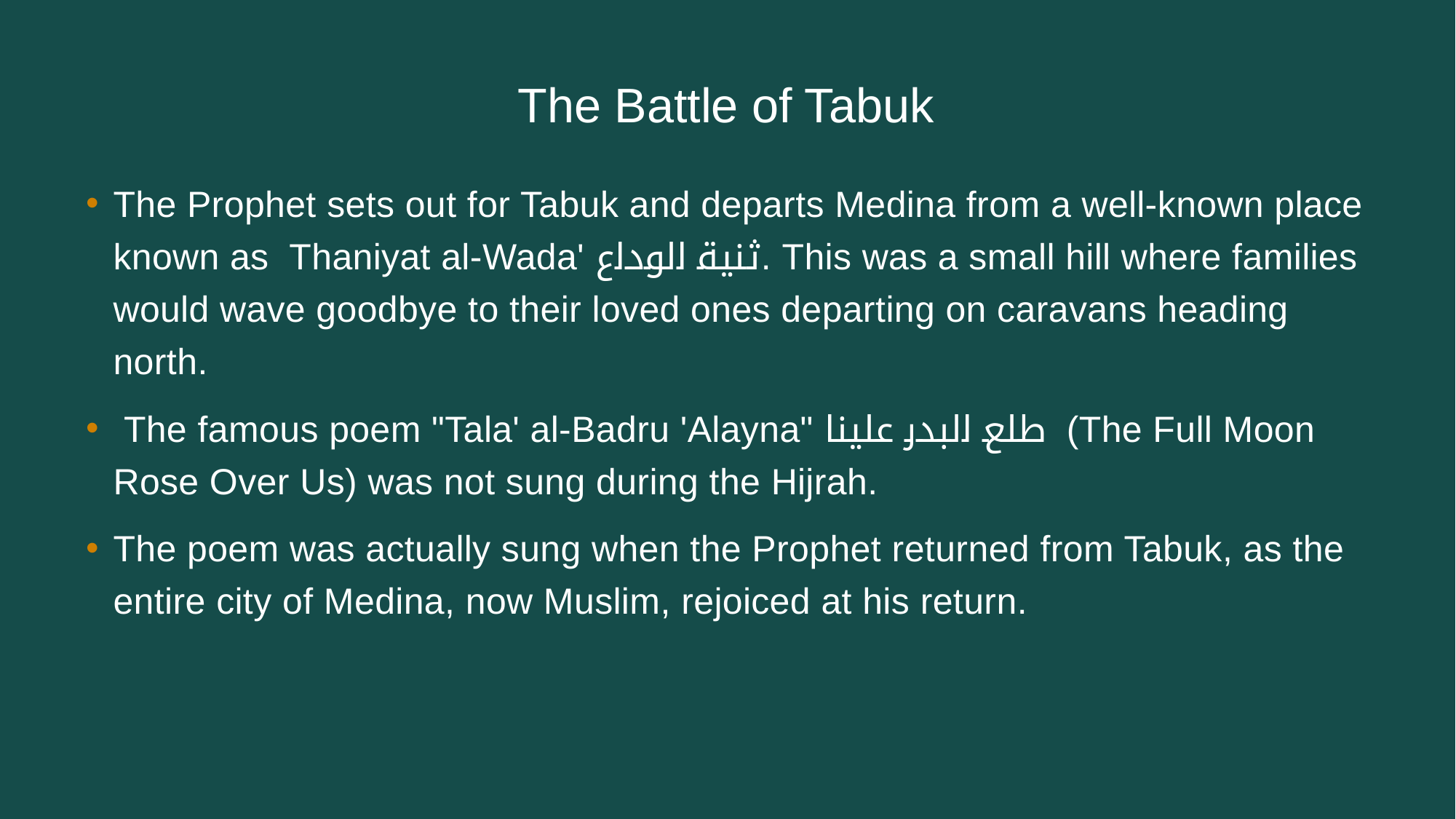

# The Battle of Tabuk
The Prophet sets out for Tabuk and departs Medina from a well-known place known as  Thaniyat al-Wada' ثنية الوداع. This was a small hill where families would wave goodbye to their loved ones departing on caravans heading north.
 The famous poem "Tala' al-Badru 'Alayna" طلع البدر علينا  (The Full Moon Rose Over Us) was not sung during the Hijrah.
The poem was actually sung when the Prophet returned from Tabuk, as the entire city of Medina, now Muslim, rejoiced at his return.